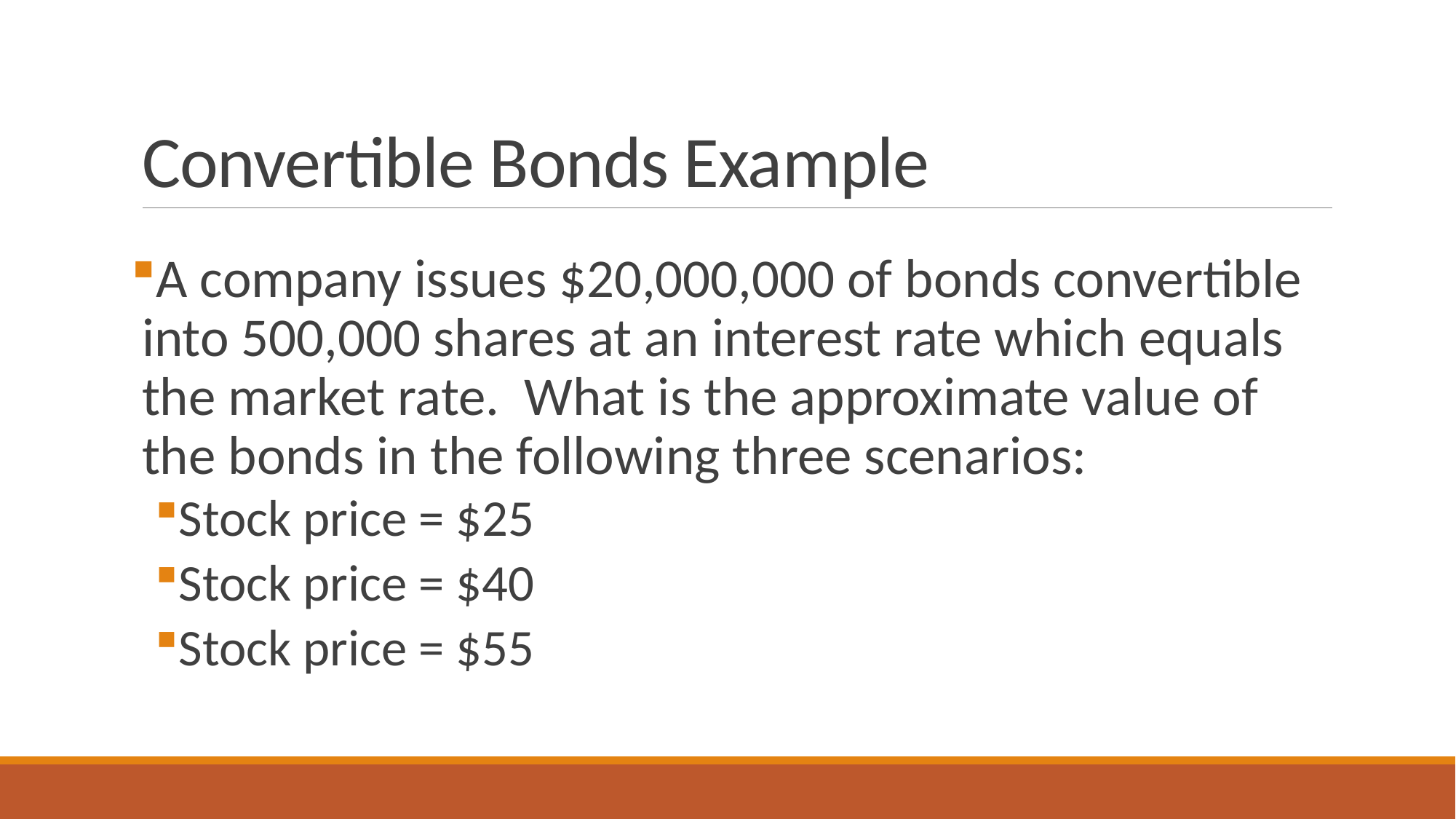

# Convertible Bonds Example
A company issues $20,000,000 of bonds convertible into 500,000 shares at an interest rate which equals the market rate.  What is the approximate value of the bonds in the following three scenarios:
Stock price = $25
Stock price = $40
Stock price = $55